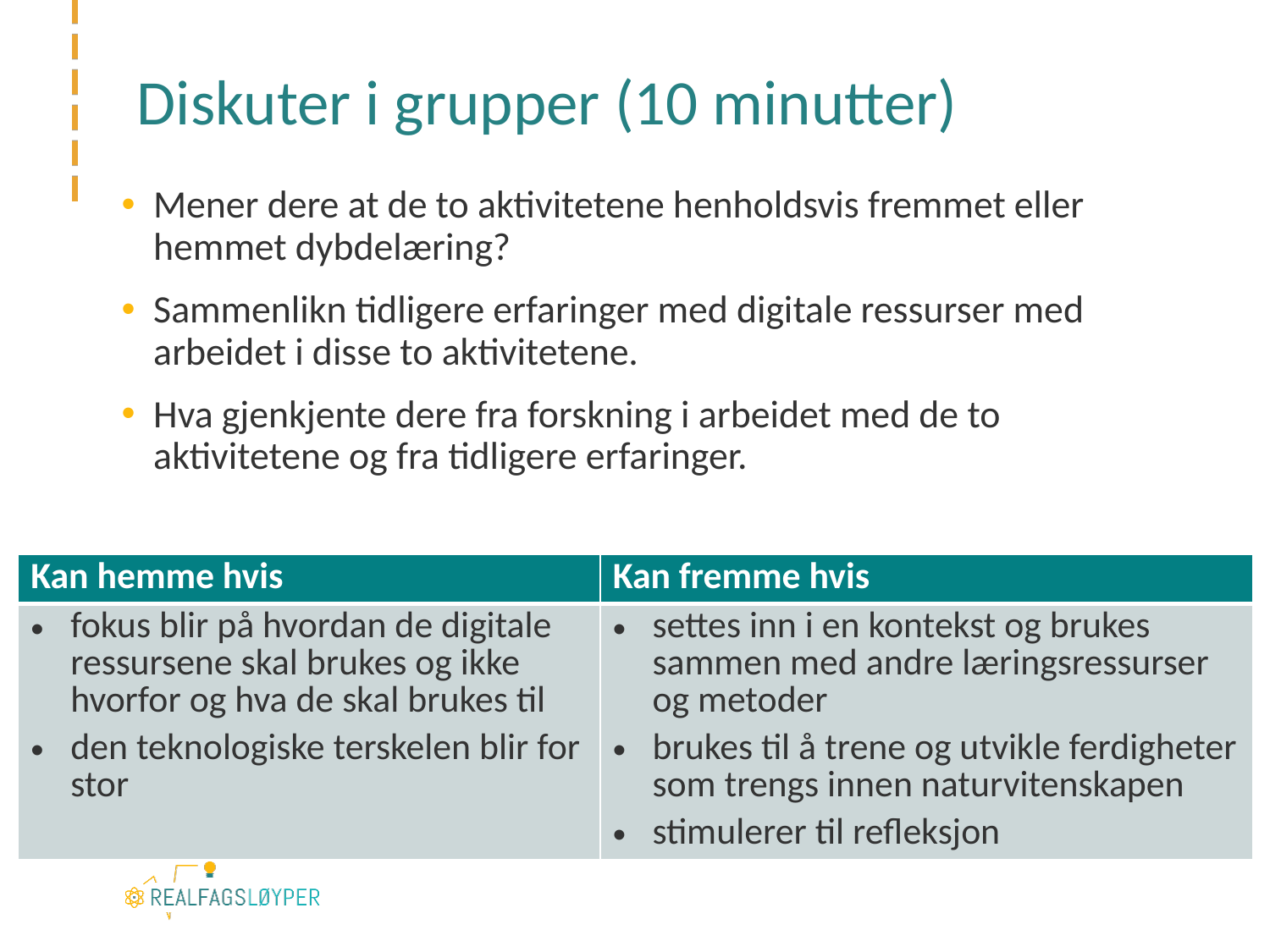

# Diskuter i grupper (10 minutter)
Mener dere at de to aktivitetene henholdsvis fremmet eller hemmet dybdelæring?
Sammenlikn tidligere erfaringer med digitale ressurser med arbeidet i disse to aktivitetene.
Hva gjenkjente dere fra forskning i arbeidet med de to aktivitetene og fra tidligere erfaringer.

| Kan hemme hvis | Kan fremme hvis |
| --- | --- |
| fokus blir på hvordan de digitale ressursene skal brukes og ikke hvorfor og hva de skal brukes til den teknologiske terskelen blir for stor | settes inn i en kontekst og brukes sammen med andre læringsressurser og metoder brukes til å trene og utvikle ferdigheter som trengs innen naturvitenskapen stimulerer til refleksjon |